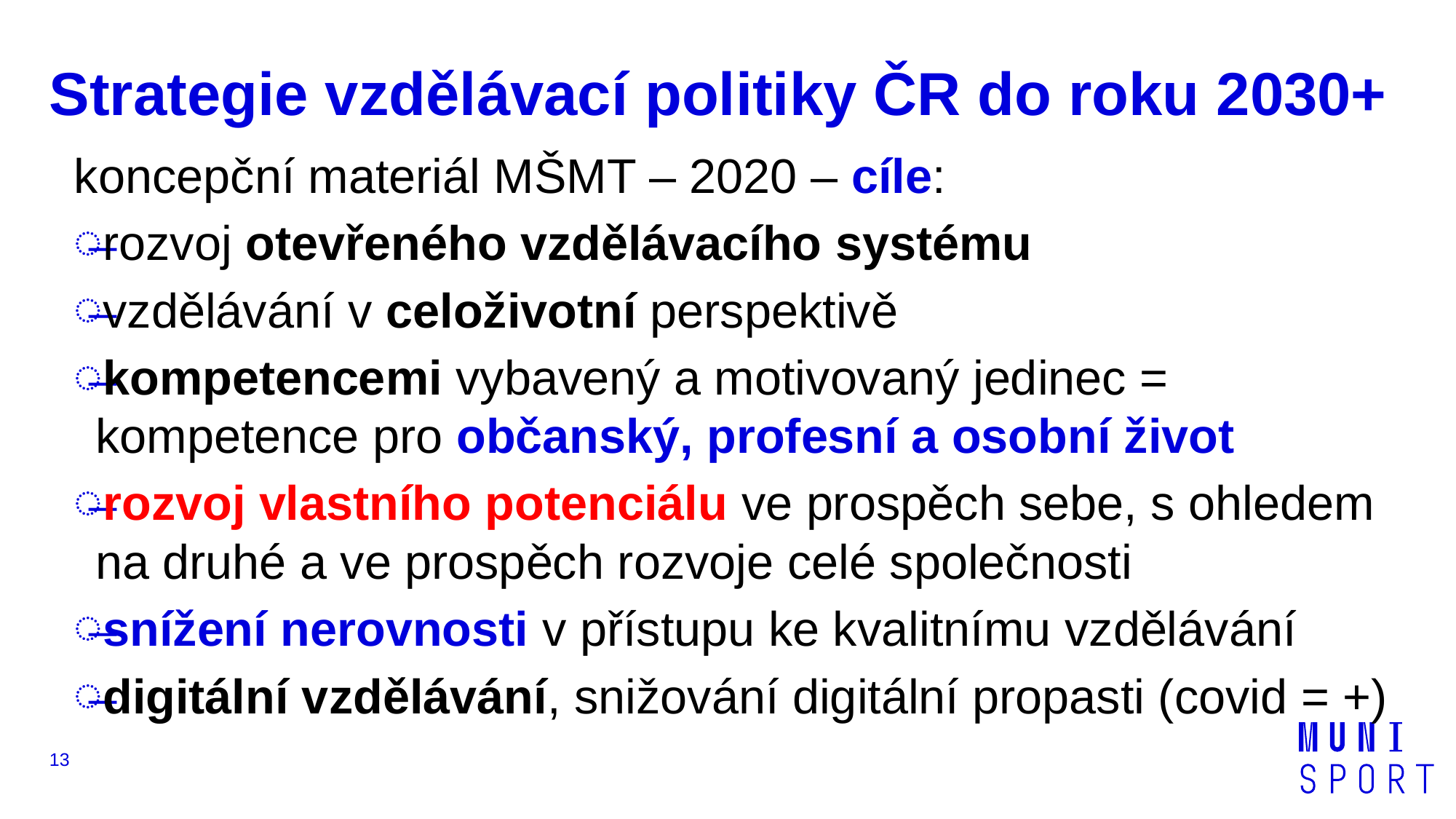

# Strategie vzdělávací politiky ČR do roku 2030+
koncepční materiál MŠMT – 2020 – cíle:
rozvoj otevřeného vzdělávacího systému
vzdělávání v celoživotní perspektivě
kompetencemi vybavený a motivovaný jedinec = kompetence pro občanský, profesní a osobní život
rozvoj vlastního potenciálu ve prospěch sebe, s ohledem na druhé a ve prospěch rozvoje celé společnosti
snížení nerovnosti v přístupu ke kvalitnímu vzdělávání
digitální vzdělávání, snižování digitální propasti (covid = +)
13